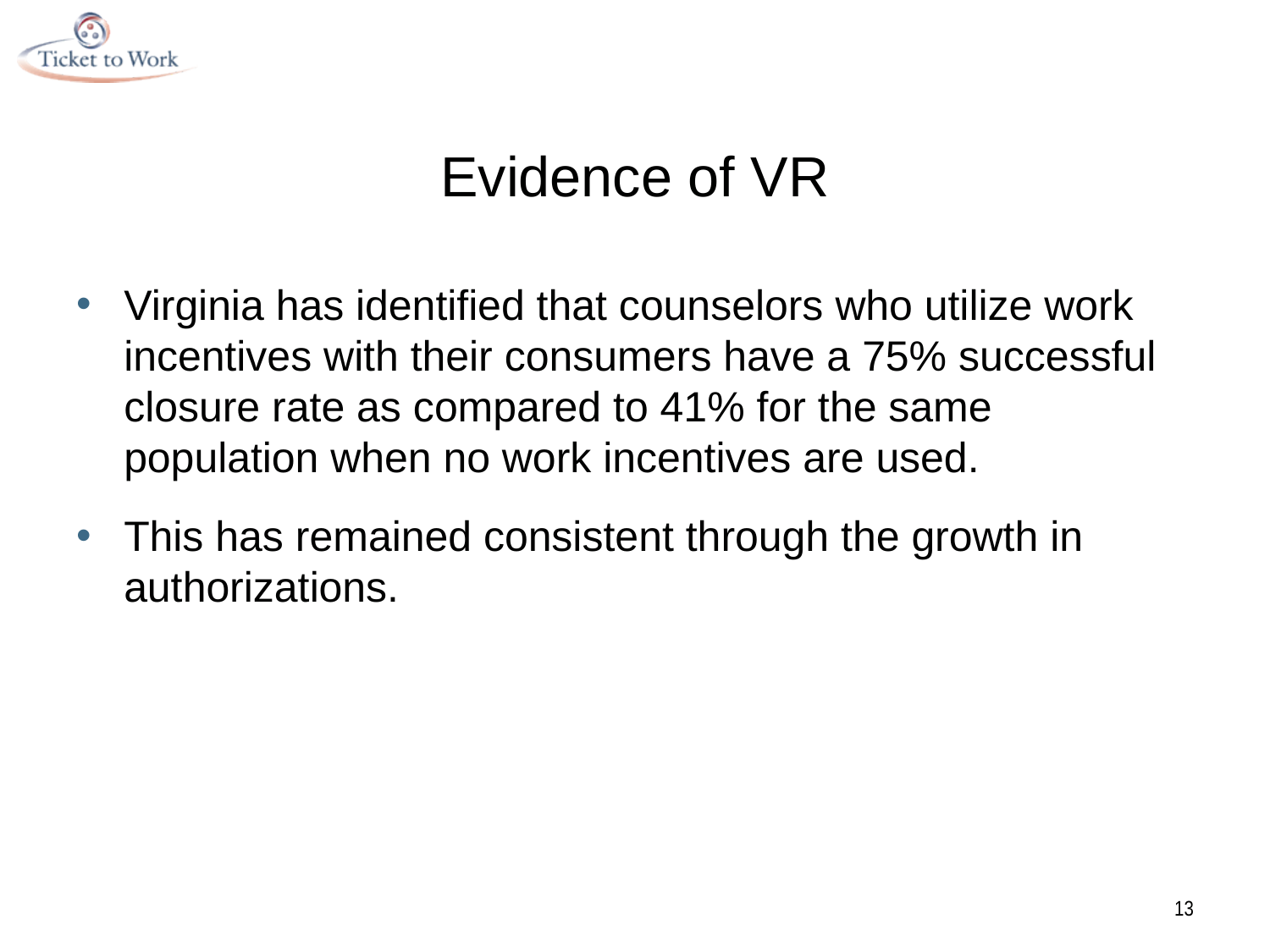

# Evidence of VR
Virginia has identified that counselors who utilize work incentives with their consumers have a 75% successful closure rate as compared to 41% for the same population when no work incentives are used.

This has remained consistent through the growth in authorizations.

13